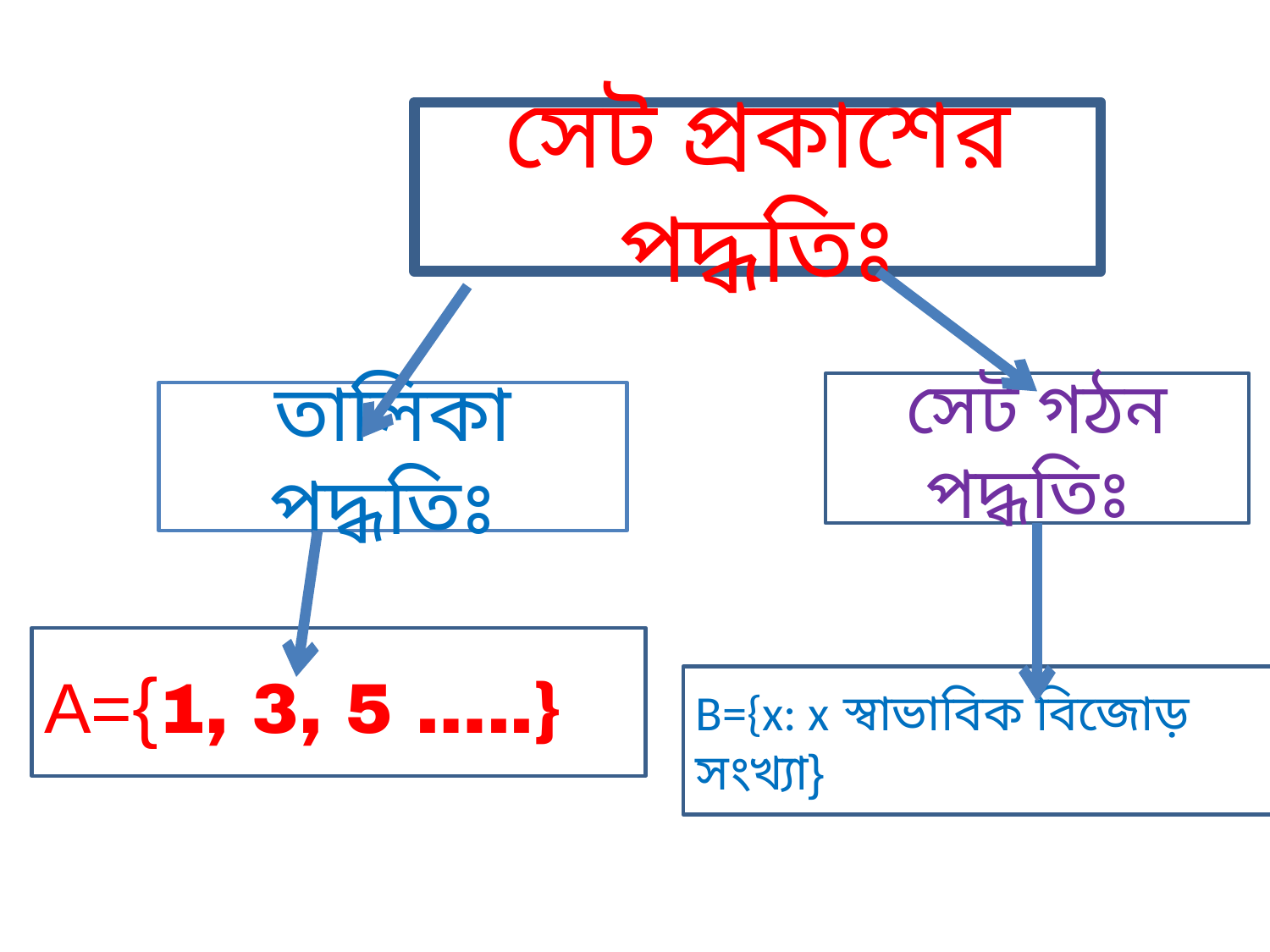

সেট প্রকাশের পদ্ধতিঃ
সেট গঠন পদ্ধতিঃ
তালিকা পদ্ধতিঃ
A={1, 3, 5 …..}
B={x: x স্বাভাবিক বিজোড় সংখ্যা}